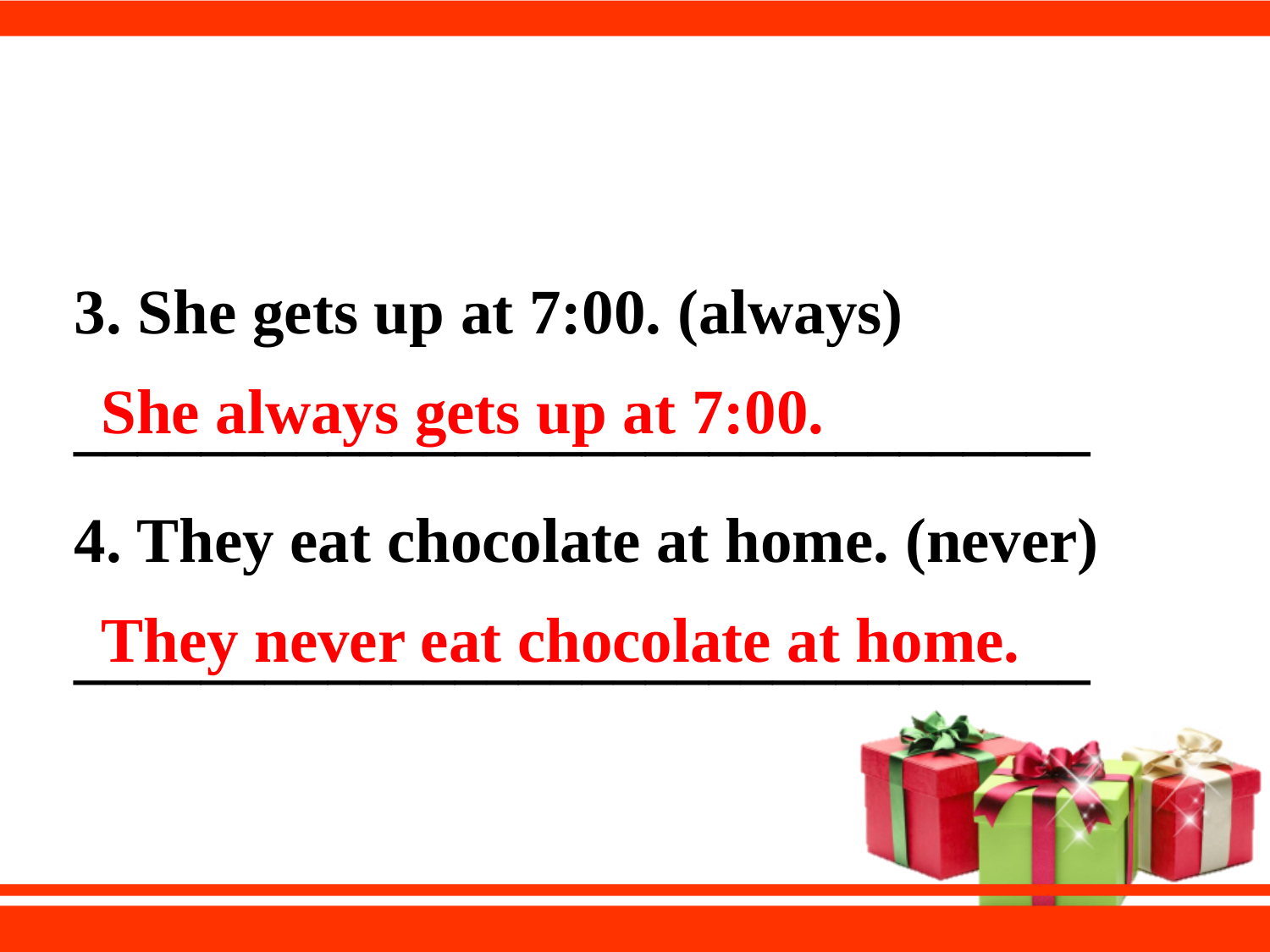

3. She gets up at 7:00. (always)           ________________________________
4. They eat chocolate at home. (never)    ________________________________
She always gets up at 7:00.

They never eat chocolate at home.